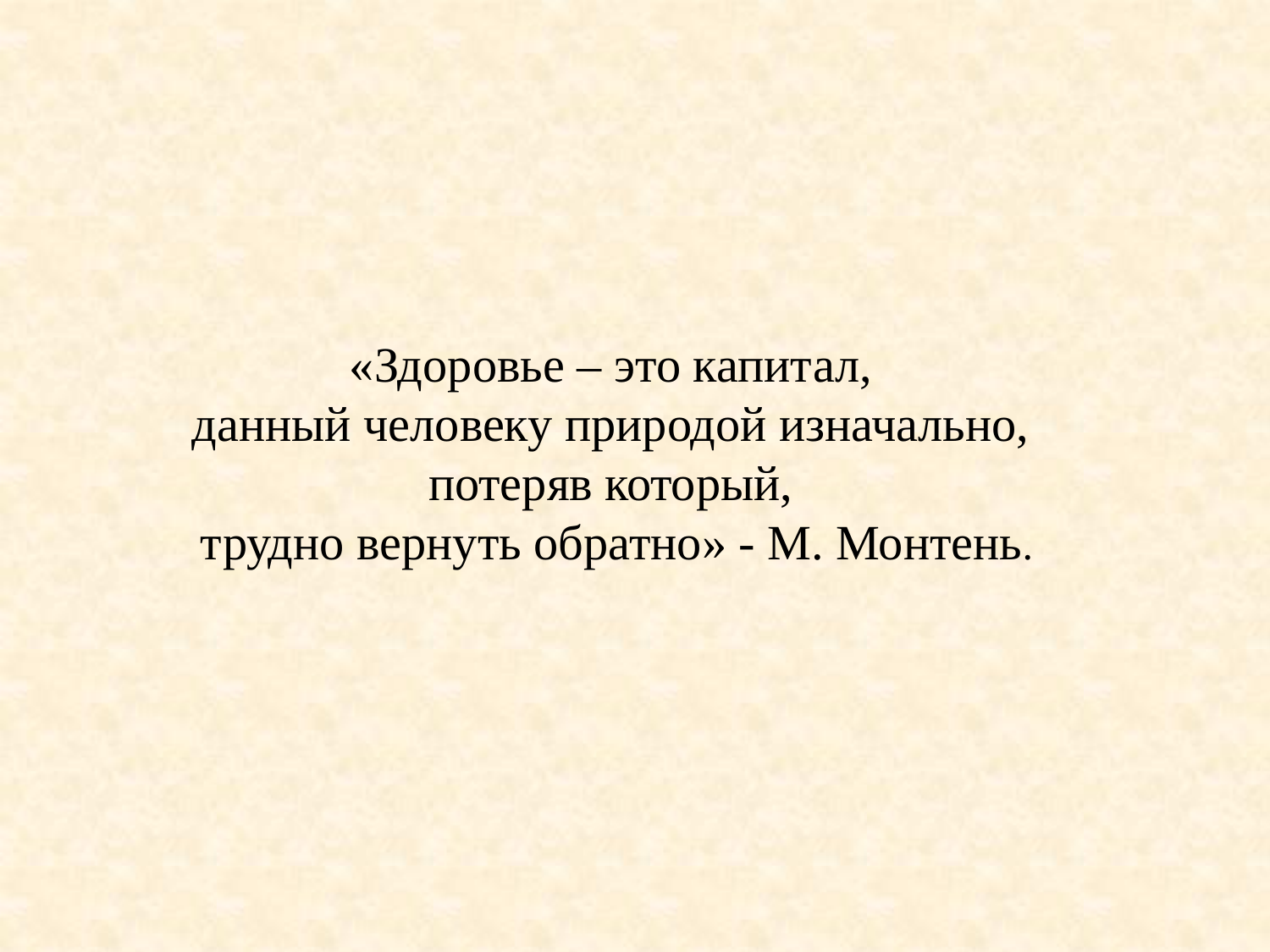

«Здоровье – это капитал,
данный человеку природой изначально,
потеряв который,
трудно вернуть обратно» - М. Монтень.